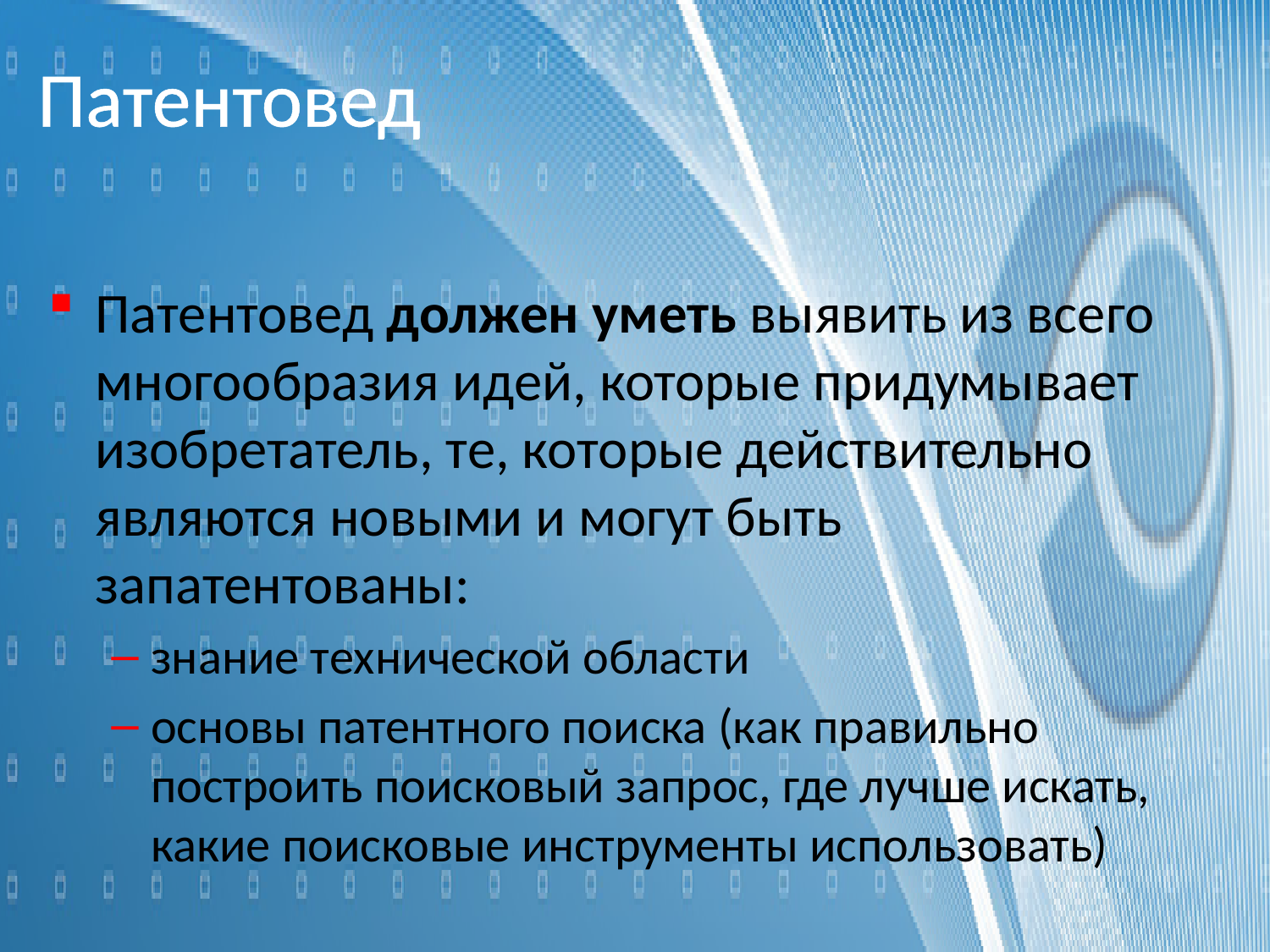

# Патентовед
Патентовед должен уметь выявить из всего многообразия идей, которые придумывает изобретатель, те, которые действительно являются новыми и могут быть запатентованы:
знание технической области
основы патентного поиска (как правильно построить поисковый запрос, где лучше искать, какие поисковые инструменты использовать)